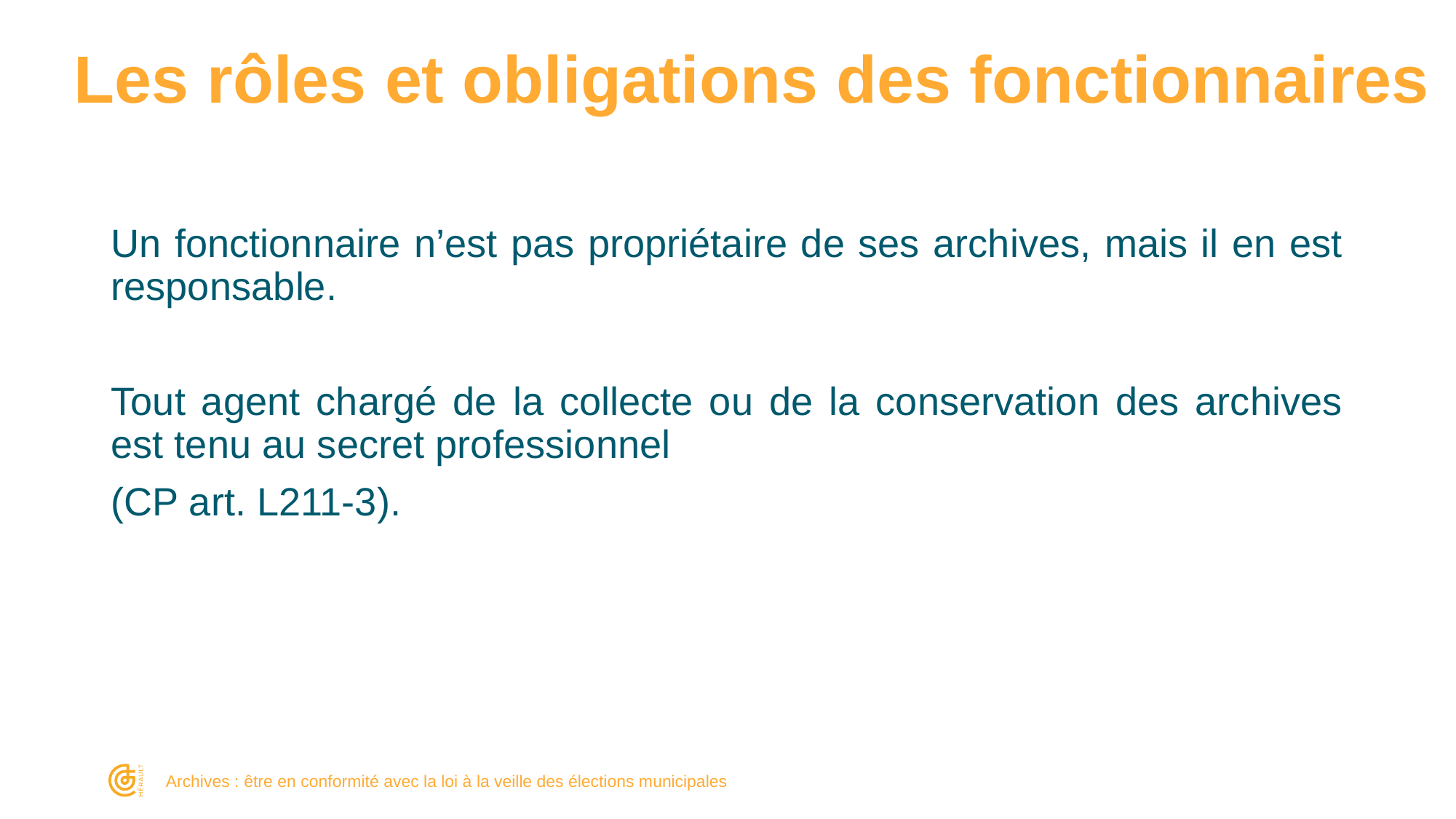

# Les rôles et obligations des fonctionnaires
Un fonctionnaire n’est pas propriétaire de ses archives, mais il en est responsable.

Tout agent chargé de la collecte ou de la conservation des archives est tenu au secret professionnel
(CP art. L211-3).
Archives : être en conformité avec la loi à la veille des élections municipales